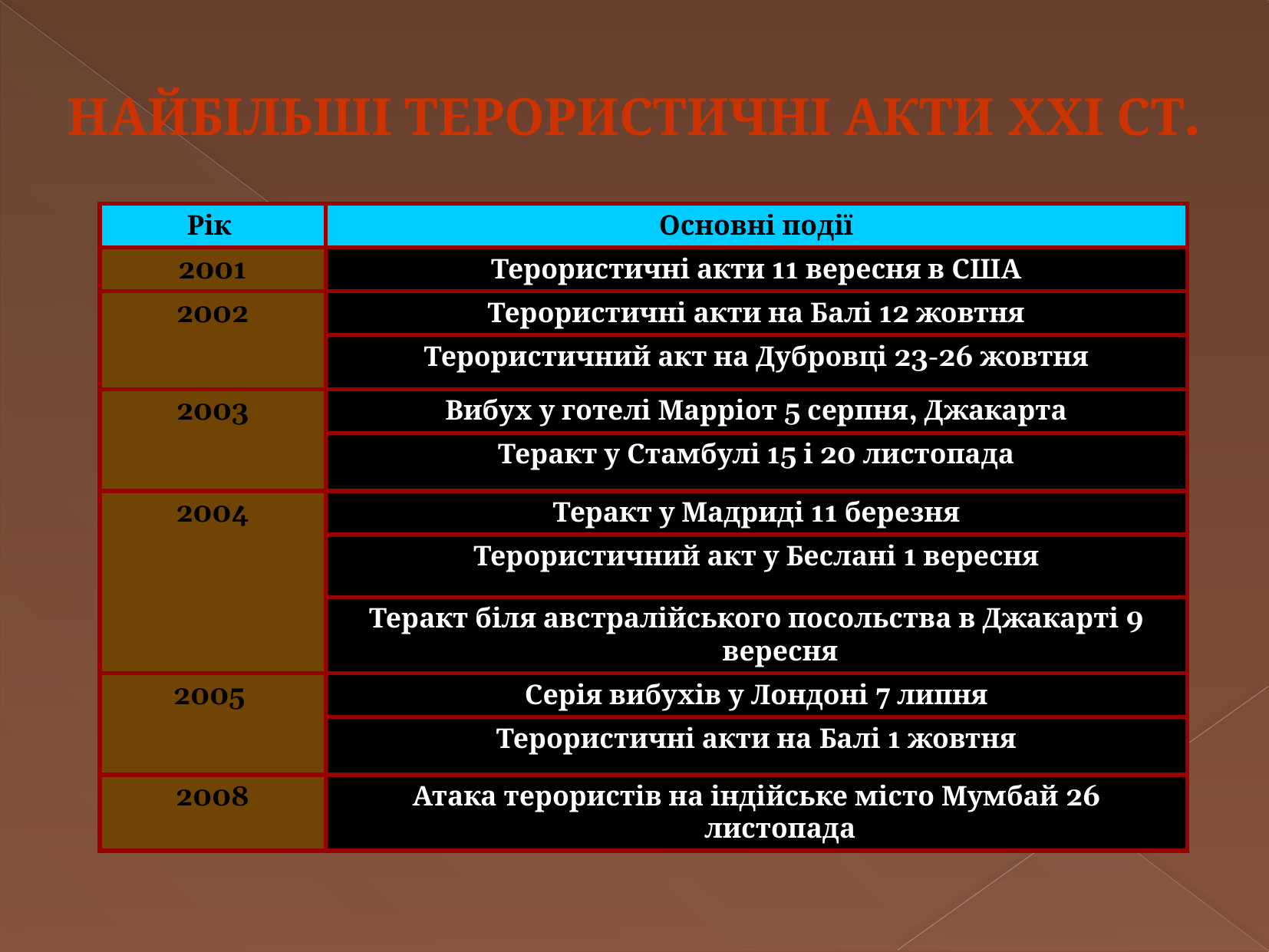

НАЙБІЛЬШІ ТЕРОРИСТИЧНІ АКТИ ХХІ СТ.
| Рік | Основні події |
| --- | --- |
| 2001 | Терористичні акти 11 вересня в США |
| 2002 | Терористичні акти на Балі 12 жовтня |
|  | Терористичний акт на Дубровці 23-26 жовтня |
| 2003 | Вибух у готелі Марріот 5 серпня, Джакарта |
|  | Теракт у Стамбулі 15 і 20 листопада |
| 2004 | Теракт у Мадриді 11 березня |
|  | Терористичний акт у Беслані 1 вересня |
|  | Теракт біля австралійського посольства в Джакарті 9 вересня |
| 2005 | Серія вибухів у Лондоні 7 липня |
|  | Терористичні акти на Балі 1 жовтня |
| 2008 | Атака терористів на індійське місто Мумбай 26 листопада |